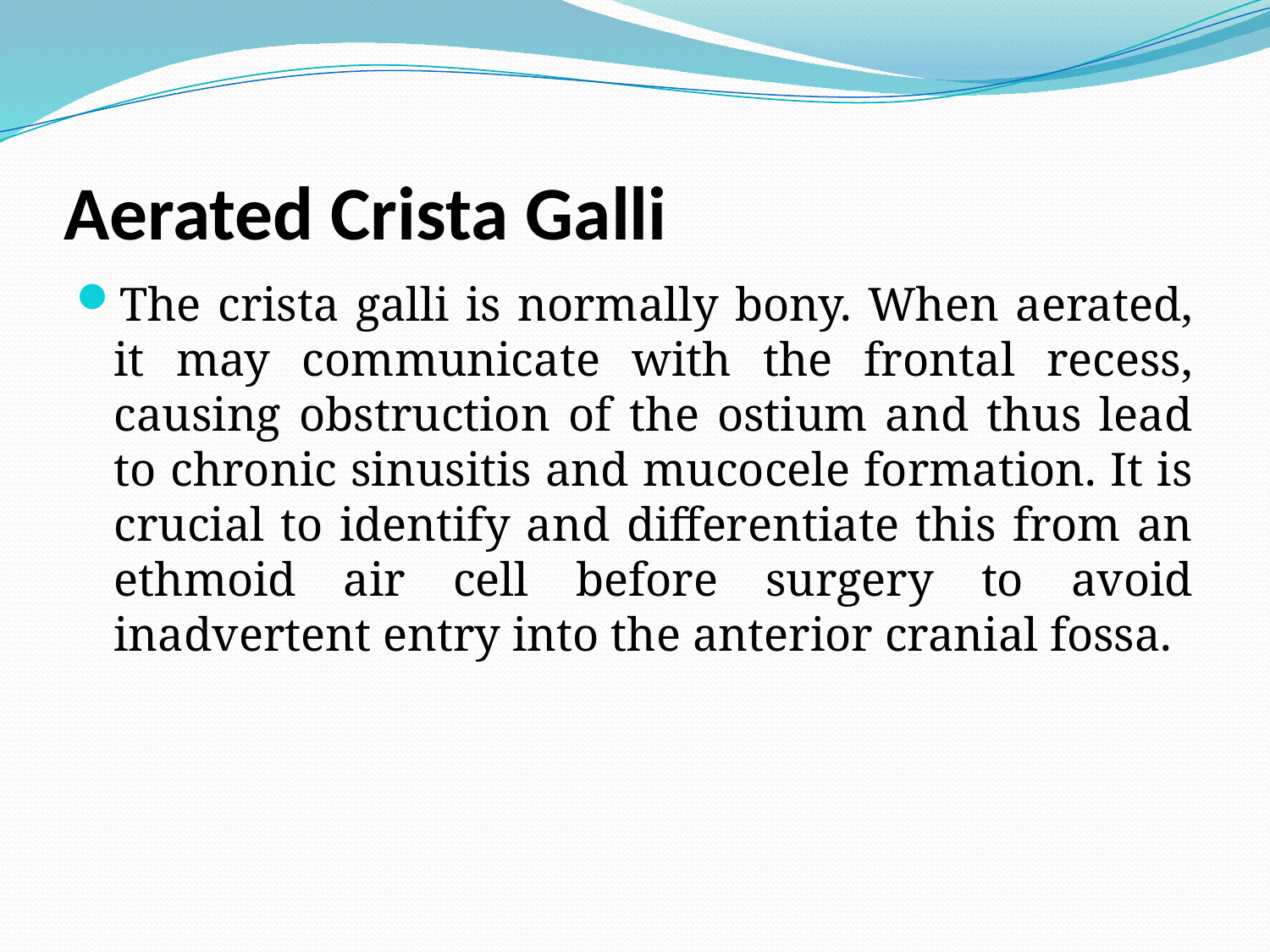

# Aerated Crista Galli
The crista galli is normally bony. When aerated, it may communicate with the frontal recess, causing obstruction of the ostium and thus lead to chronic sinusitis and mucocele formation. It is crucial to identify and differentiate this from an ethmoid air cell before surgery to avoid inadvertent entry into the anterior cranial fossa.